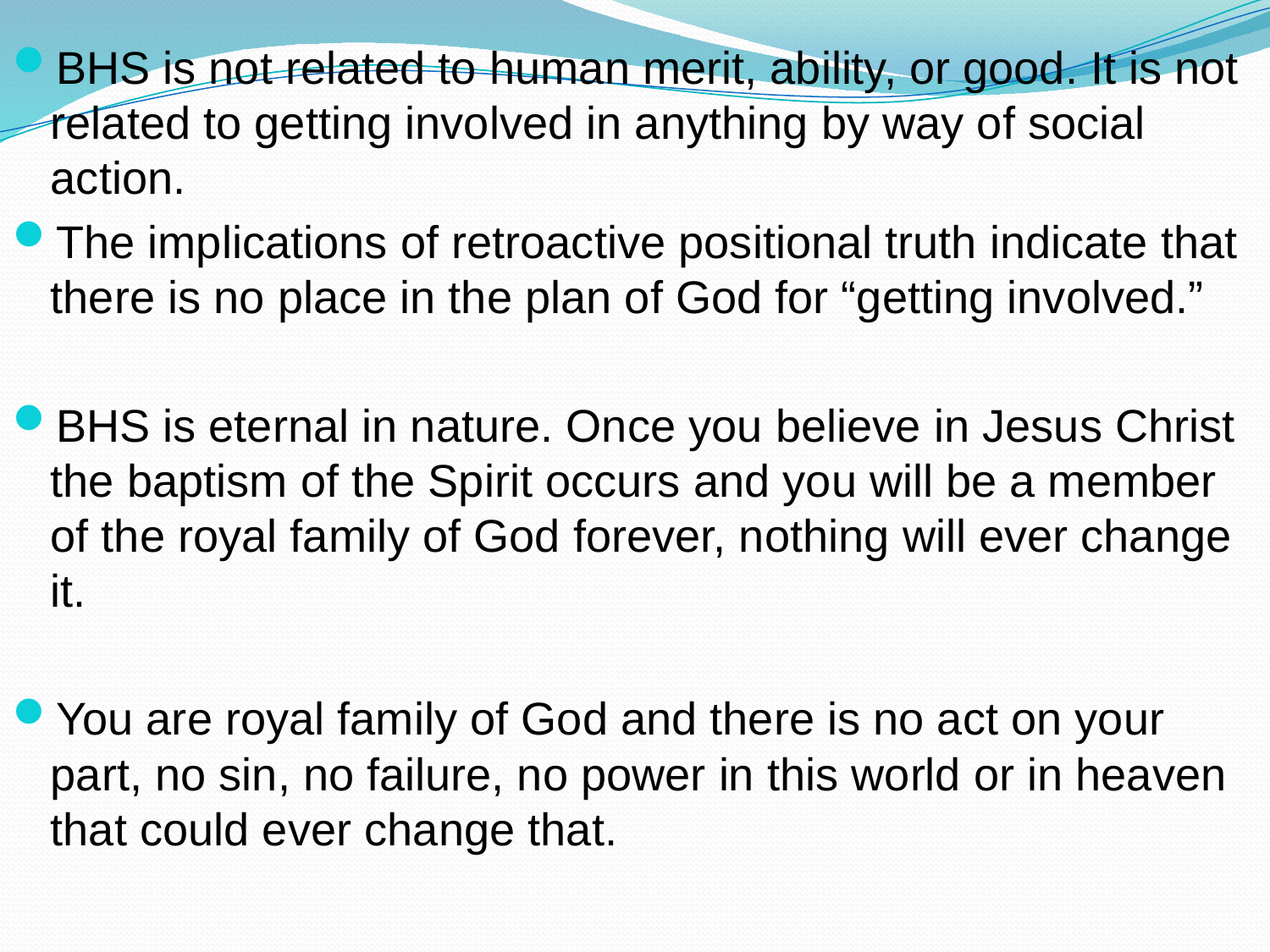

BHS is not related to human merit, ability, or good. It is not related to getting involved in anything by way of social action.
The implications of retroactive positional truth indicate that there is no place in the plan of God for “getting involved.”

BHS is eternal in nature. Once you believe in Jesus Christ the baptism of the Spirit occurs and you will be a member of the royal family of God forever, nothing will ever change it.

You are royal family of God and there is no act on your part, no sin, no failure, no power in this world or in heaven that could ever change that.